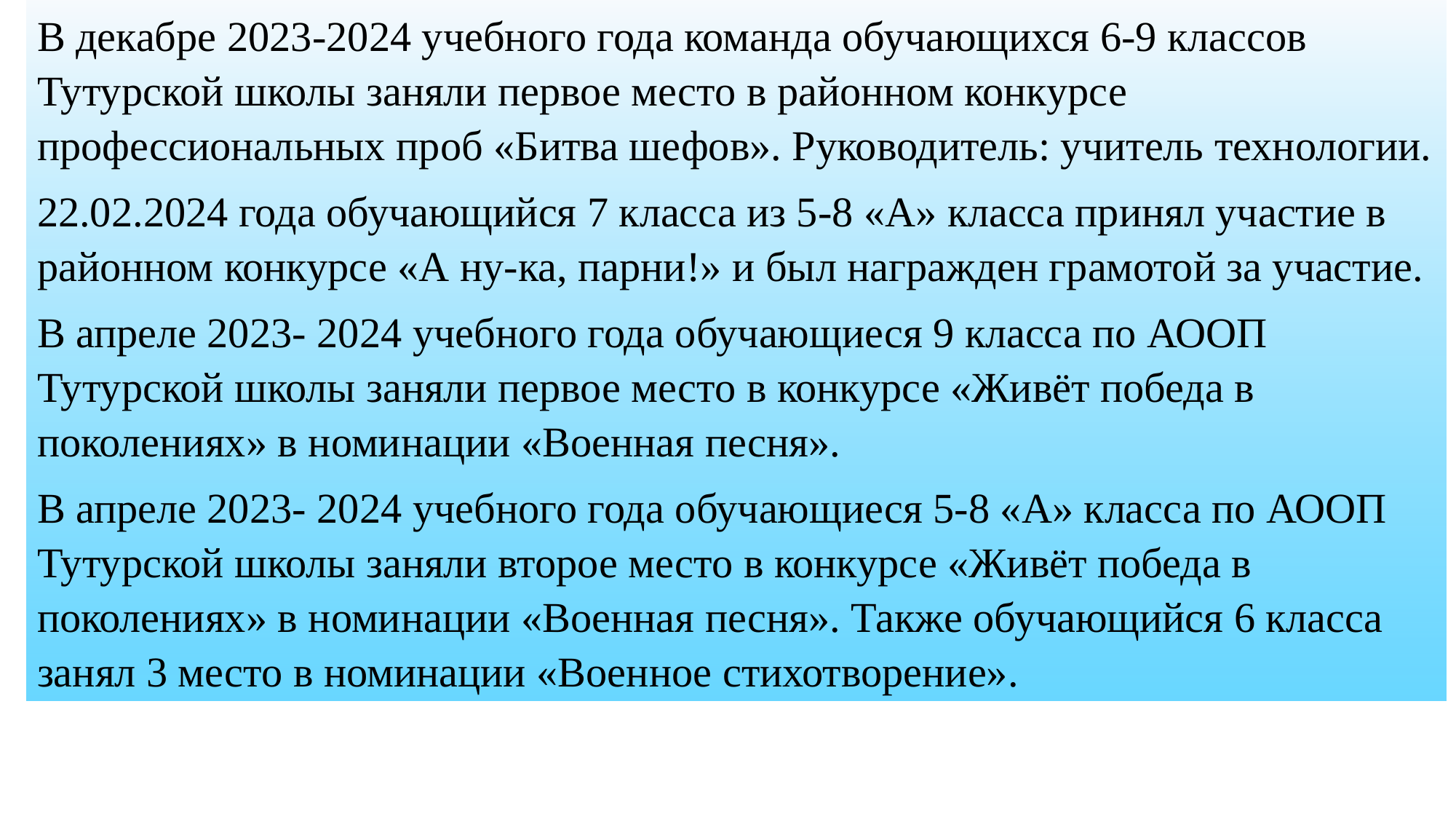

В декабре 2023-2024 учебного года команда обучающихся 6-9 классов Тутурской школы заняли первое место в районном конкурсе профессиональных проб «Битва шефов». Руководитель: учитель технологии.
22.02.2024 года обучающийся 7 класса из 5-8 «А» класса принял участие в районном конкурсе «А ну-ка, парни!» и был награжден грамотой за участие.
В апреле 2023- 2024 учебного года обучающиеся 9 класса по АООП Тутурской школы заняли первое место в конкурсе «Живёт победа в поколениях» в номинации «Военная песня».
В апреле 2023- 2024 учебного года обучающиеся 5-8 «А» класса по АООП Тутурской школы заняли второе место в конкурсе «Живёт победа в поколениях» в номинации «Военная песня». Также обучающийся 6 класса занял 3 место в номинации «Военное стихотворение».